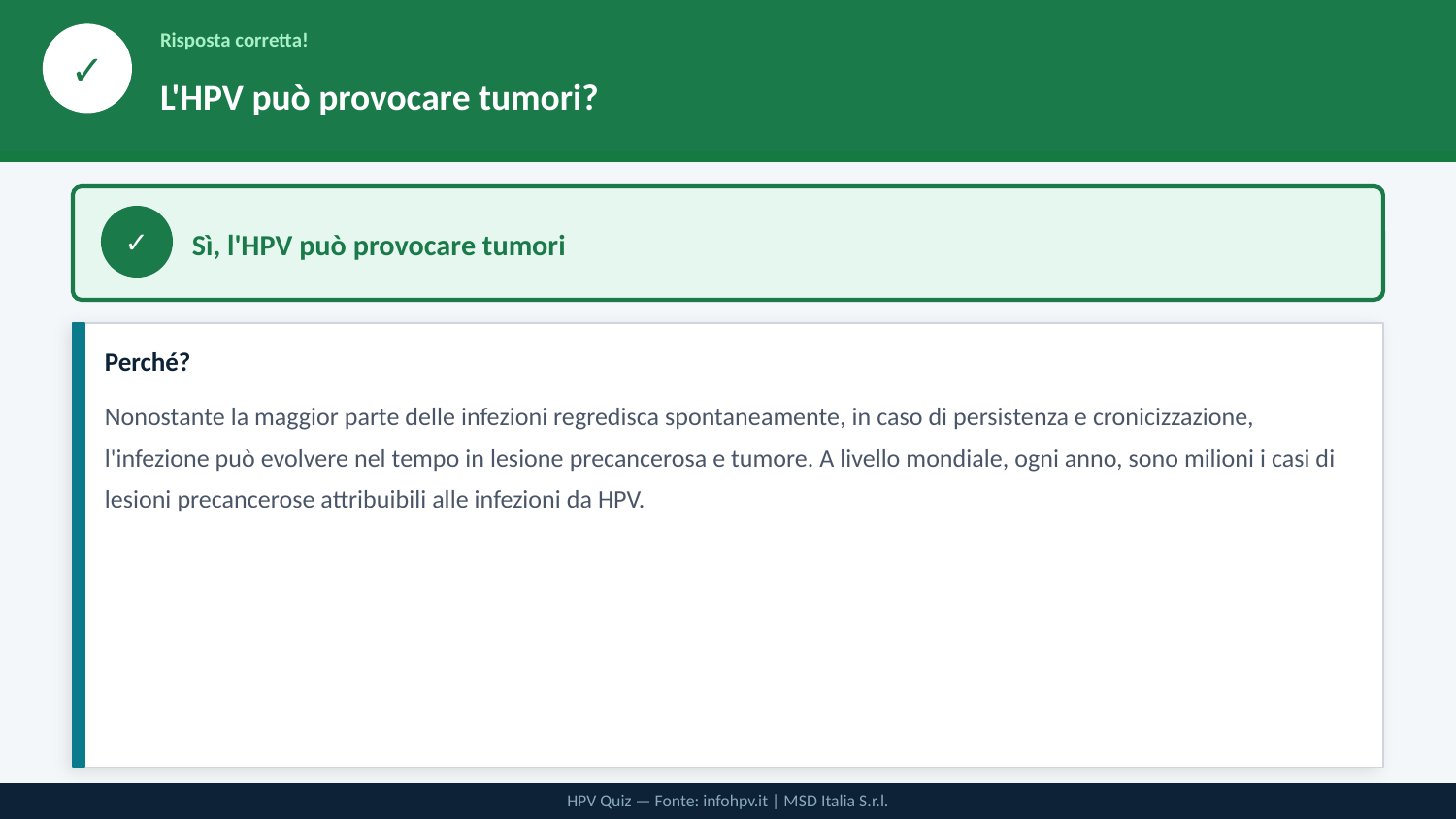

Risposta corretta!

✓
L'HPV può provocare tumori?

Sì, l'HPV può provocare tumori

✓

Perché?
Nonostante la maggior parte delle infezioni regredisca spontaneamente, in caso di persistenza e cronicizzazione, l'infezione può evolvere nel tempo in lesione precancerosa e tumore. A livello mondiale, ogni anno, sono milioni i casi di lesioni precancerose attribuibili alle infezioni da HPV.

HPV Quiz — Fonte: infohpv.it | MSD Italia S.r.l.